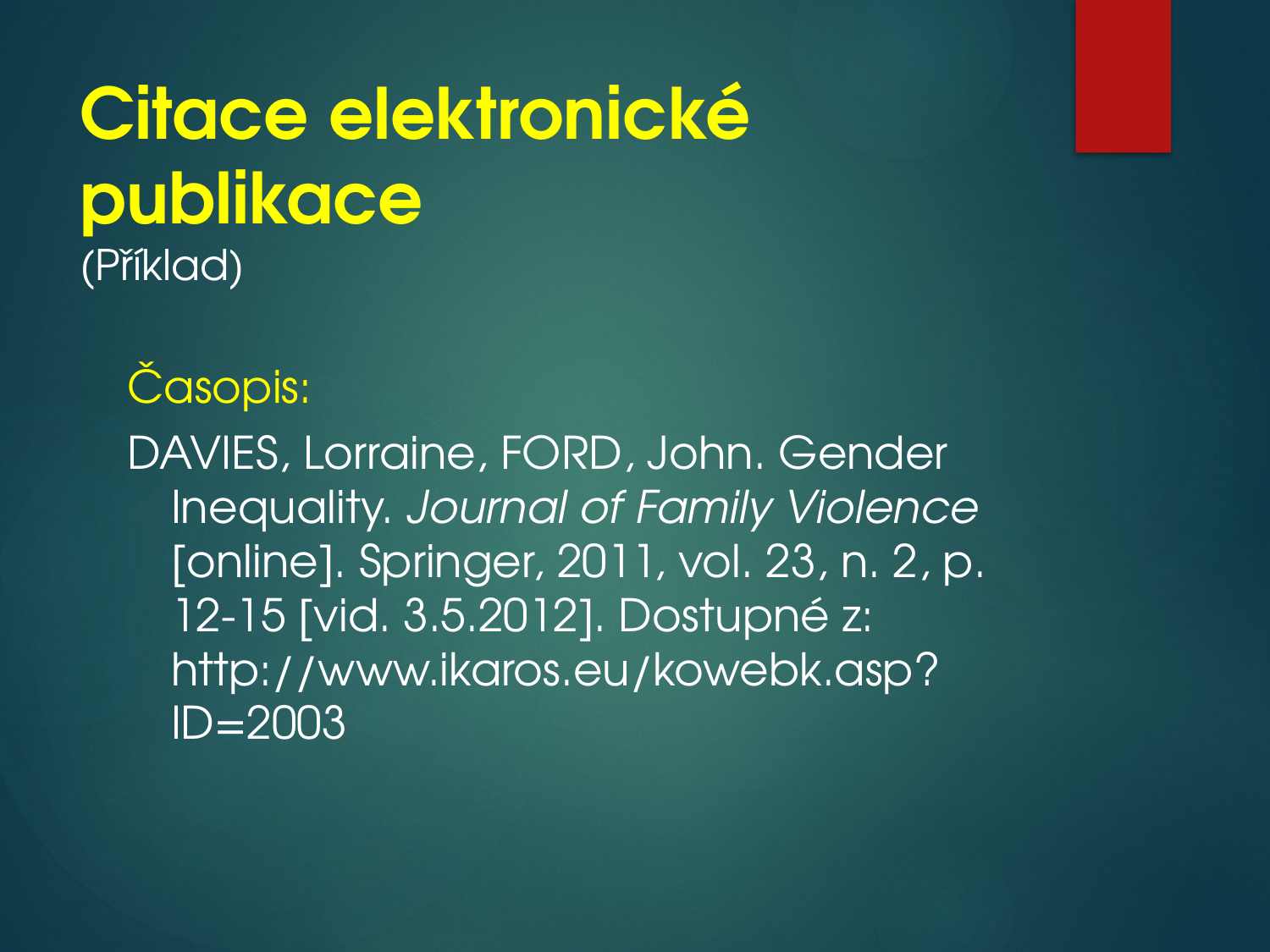

# Citace elektronické publikace (Příklad)

Časopis:
DAVIES, Lorraine, FORD, John. Gender Inequality. Journal of Family Violence [online]. Springer, 2011, vol. 23, n. 2, p. 12-15 [vid. 3.5.2012]. Dostupné z: http://www.ikaros.eu/kowebk.asp?ID=2003